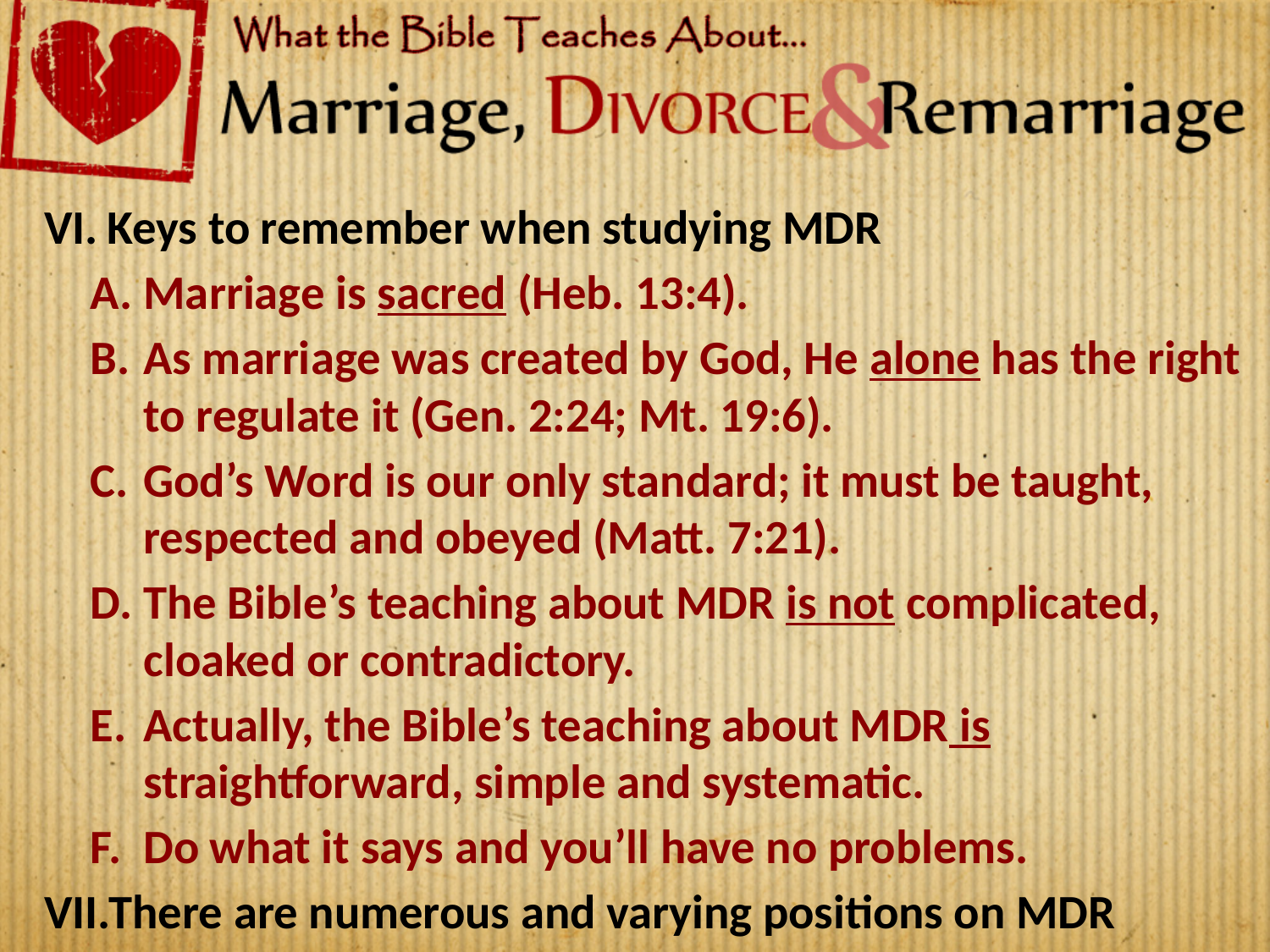

Keys to remember when studying MDR
Marriage is sacred (Heb. 13:4).
As marriage was created by God, He alone has the right to regulate it (Gen. 2:24; Mt. 19:6).
God’s Word is our only standard; it must be taught, respected and obeyed (Matt. 7:21).
The Bible’s teaching about MDR is not complicated, cloaked or contradictory.
Actually, the Bible’s teaching about MDR is straightforward, simple and systematic.
Do what it says and you’ll have no problems.
There are numerous and varying positions on MDR